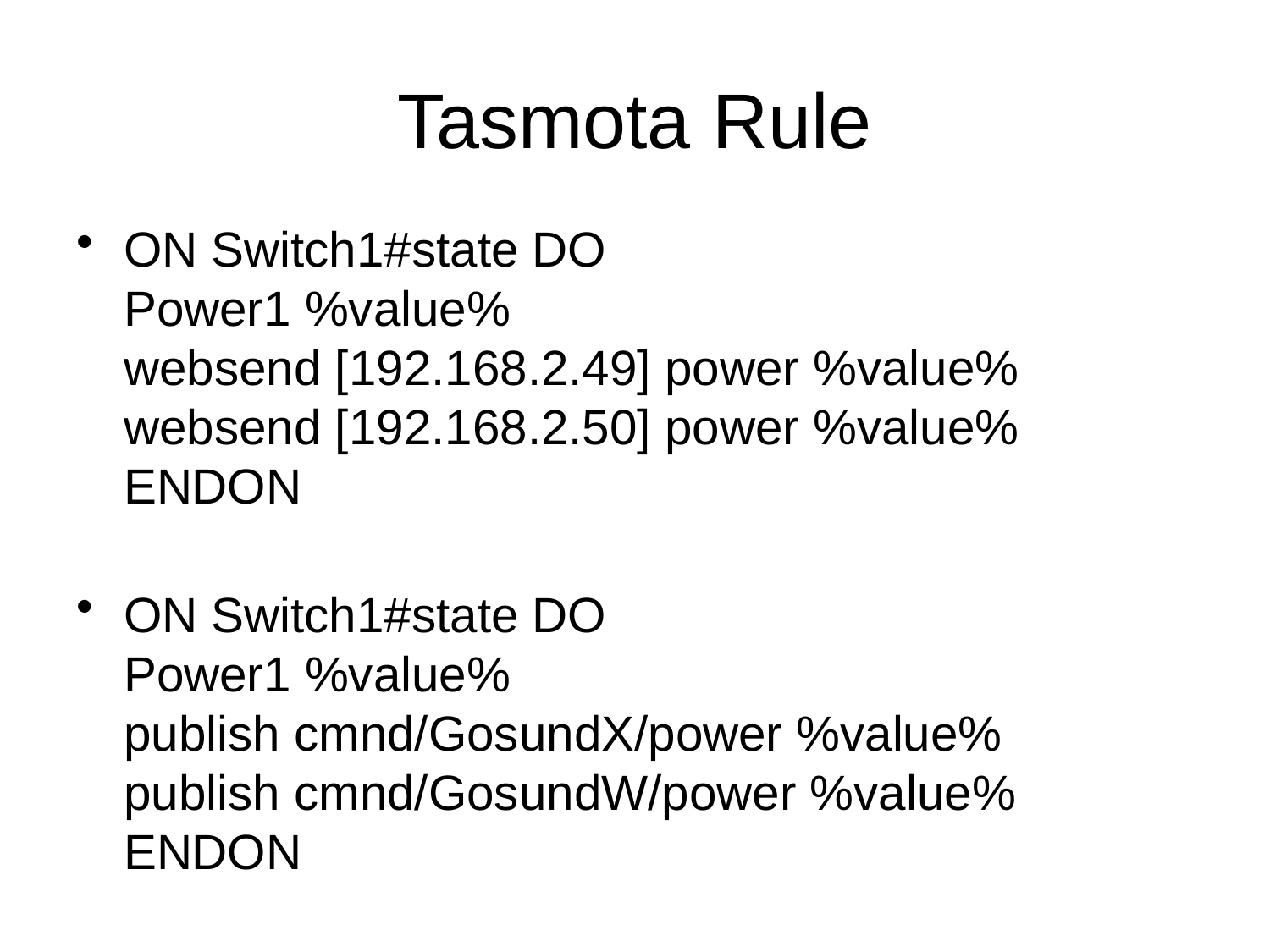

# Tasmota Rule
ON Switch1#state DO
Power1 %value%
websend [192.168.2.49] power %value%
websend [192.168.2.50] power %value%
ENDON
ON Switch1#state DO
Power1 %value%
publish cmnd/GosundX/power %value%
publish cmnd/GosundW/power %value%
ENDON